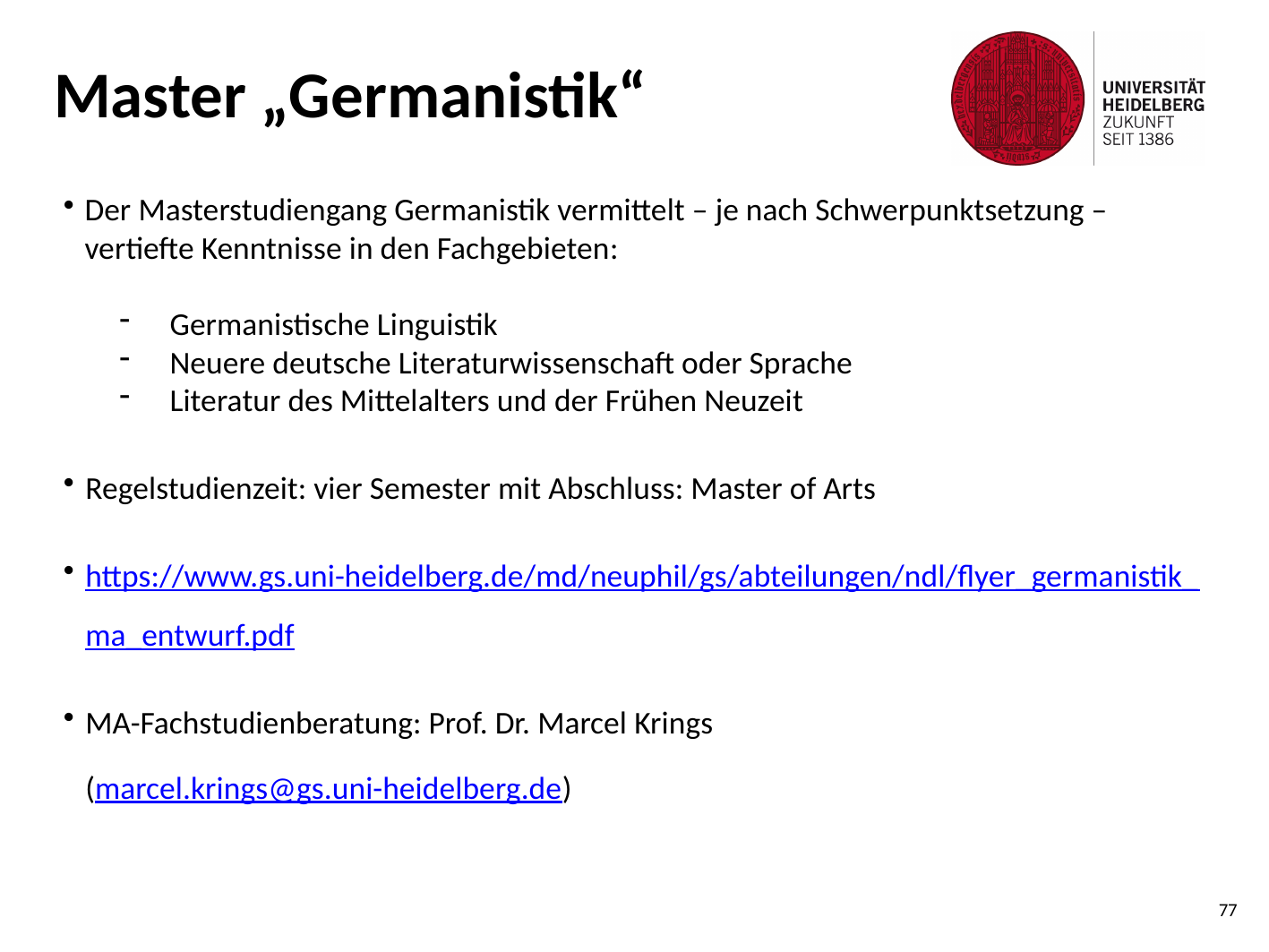

Master „Germanistik“
Der Masterstudiengang Germanistik vermittelt – je nach Schwerpunktsetzung – vertiefte Kenntnisse in den Fachgebieten:

Germanistische Linguistik
Neuere deutsche Literaturwissenschaft oder Sprache
Literatur des Mittelalters und der Frühen Neuzeit
Regelstudienzeit: vier Semester mit Abschluss: Master of Arts
https://www.gs.uni-heidelberg.de/md/neuphil/gs/abteilungen/ndl/flyer_germanistik_ma_entwurf.pdf
MA-Fachstudienberatung: Prof. Dr. Marcel Krings
(marcel.krings@gs.uni-heidelberg.de)

77